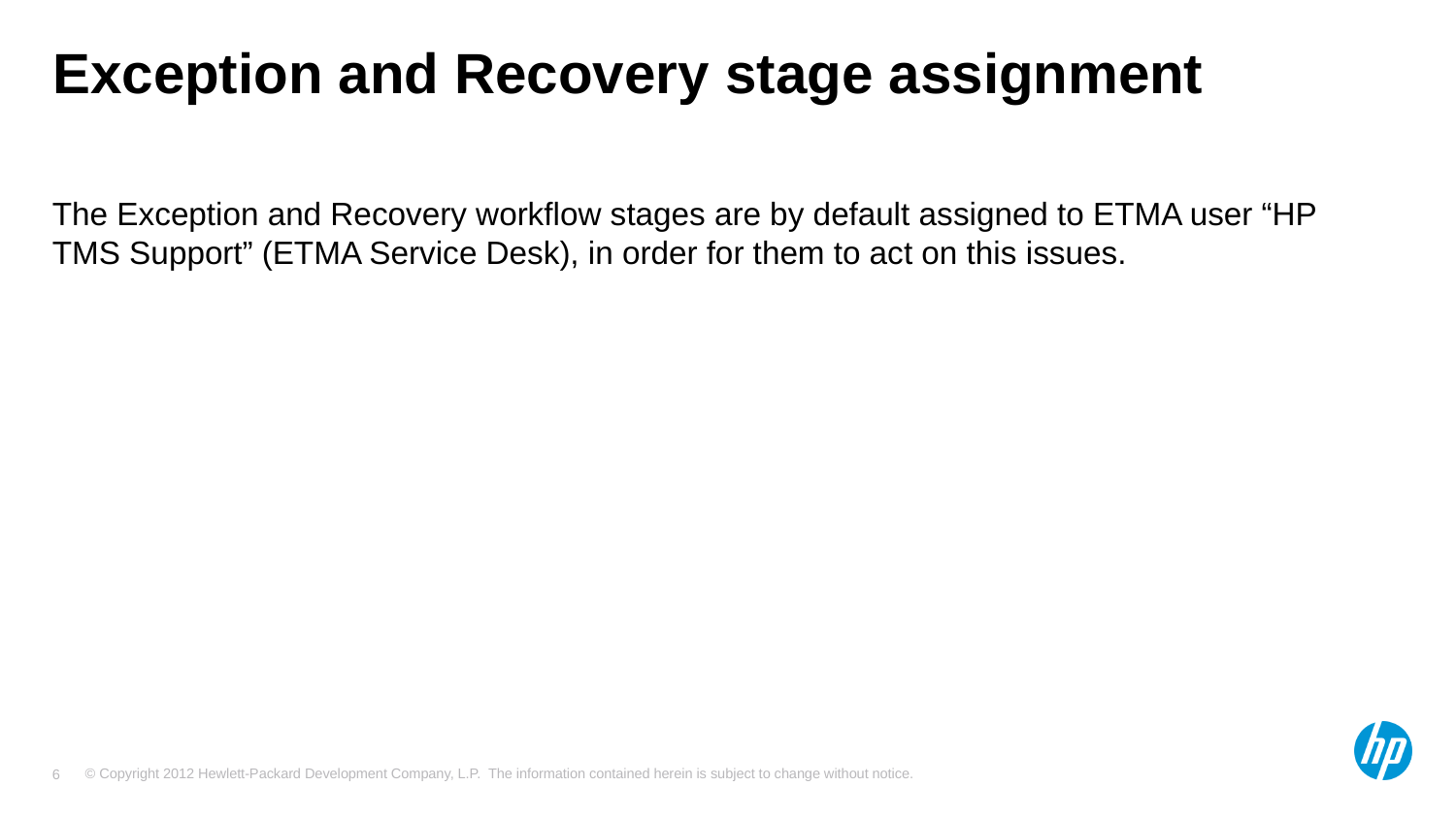

# Exception and Recovery stage assignment

The Exception and Recovery workflow stages are by default assigned to ETMA user “HP TMS Support” (ETMA Service Desk), in order for them to act on this issues.